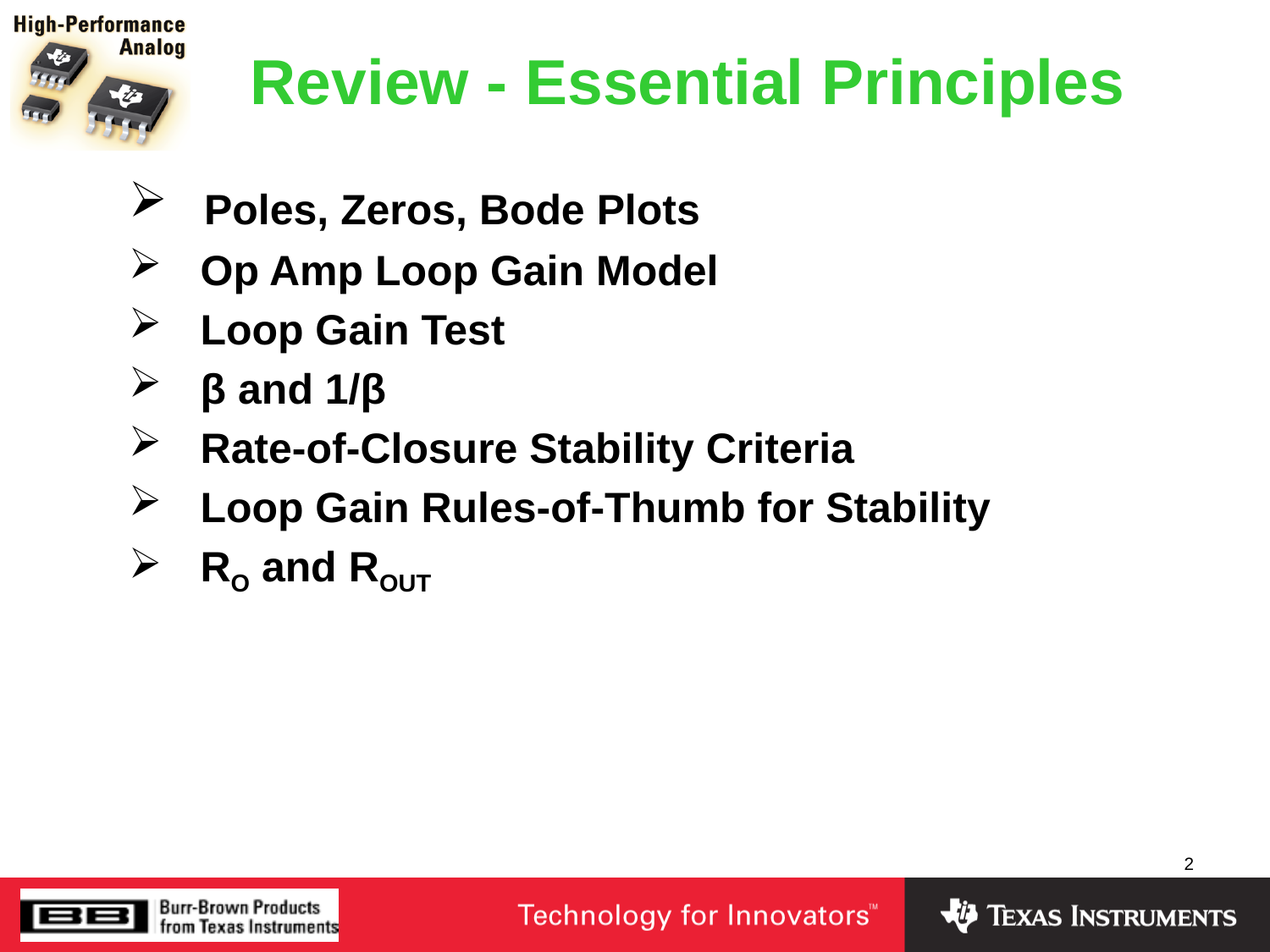

# Review - Essential Principles
  Poles, Zeros, Bode Plots
  Op Amp Loop Gain Model
  Loop Gain Test
  β and 1/β
  Rate-of-Closure Stability Criteria
  Loop Gain Rules-of-Thumb for Stability
  RO and ROUT
2